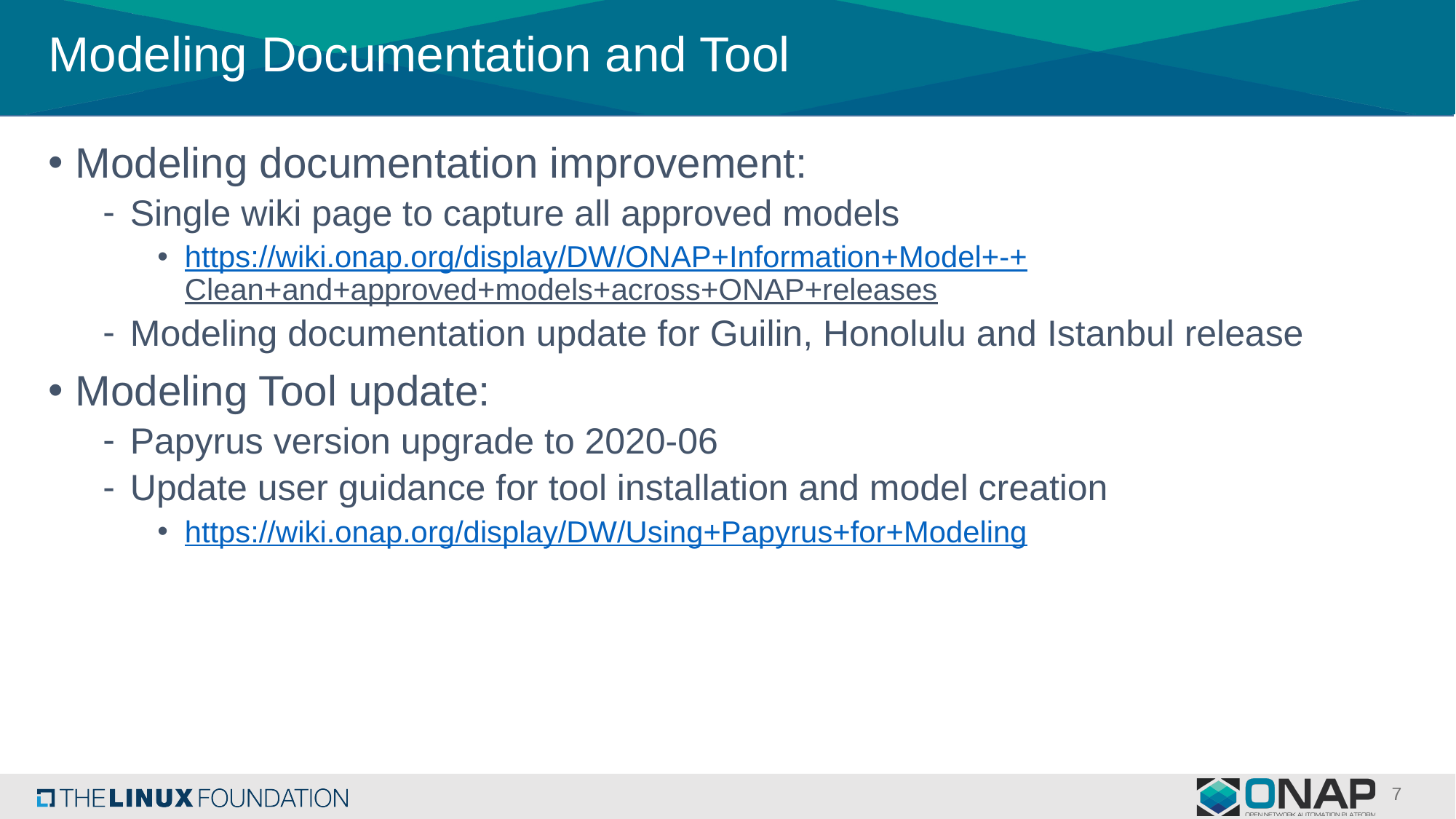

# Modeling Documentation and Tool
Modeling documentation improvement:
Single wiki page to capture all approved models
https://wiki.onap.org/display/DW/ONAP+Information+Model+-+Clean+and+approved+models+across+ONAP+releases
Modeling documentation update for Guilin, Honolulu and Istanbul release
Modeling Tool update:
Papyrus version upgrade to 2020-06
Update user guidance for tool installation and model creation
https://wiki.onap.org/display/DW/Using+Papyrus+for+Modeling
7